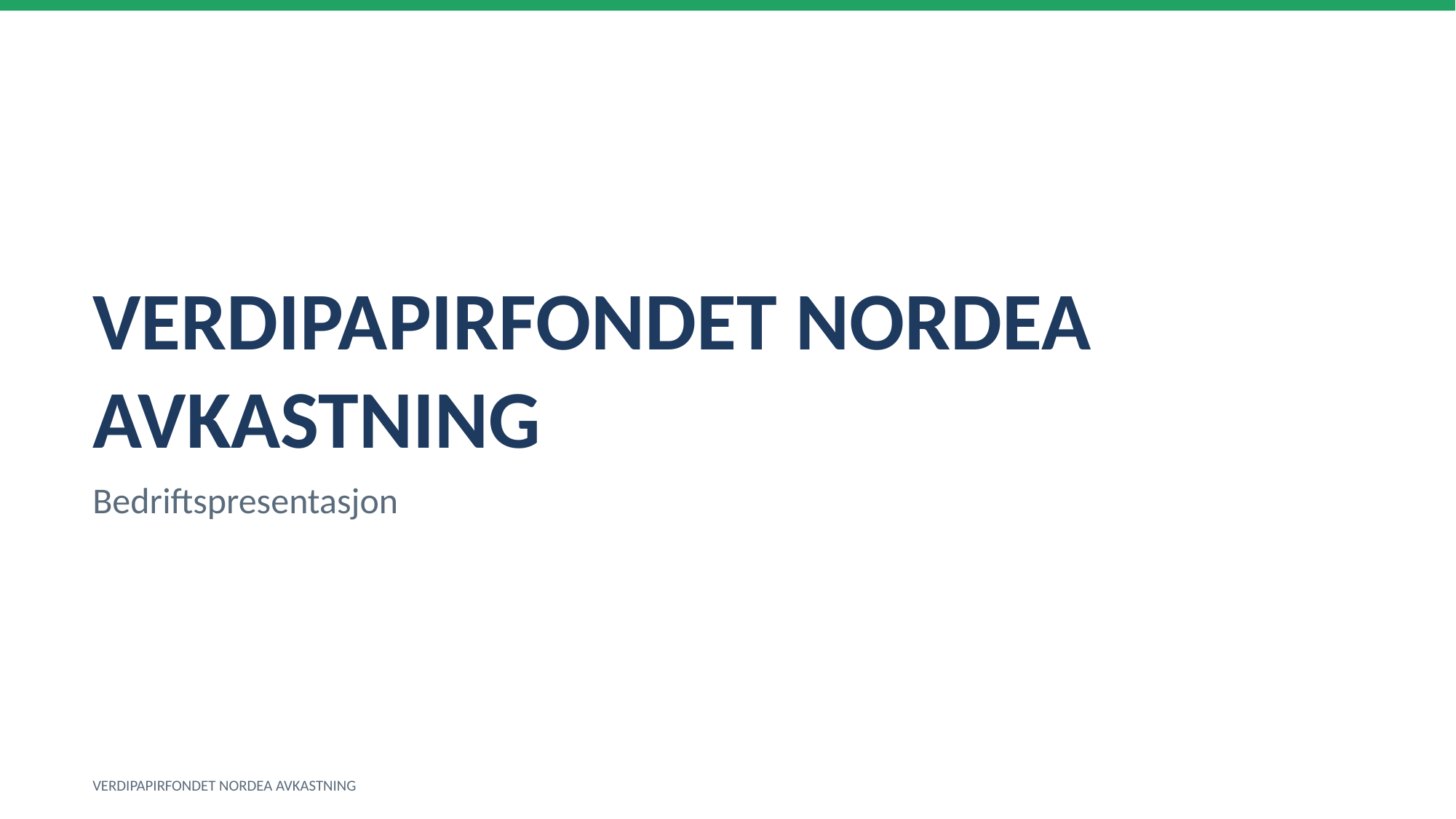

VERDIPAPIRFONDET NORDEA AVKASTNING
Bedriftspresentasjon
VERDIPAPIRFONDET NORDEA AVKASTNING